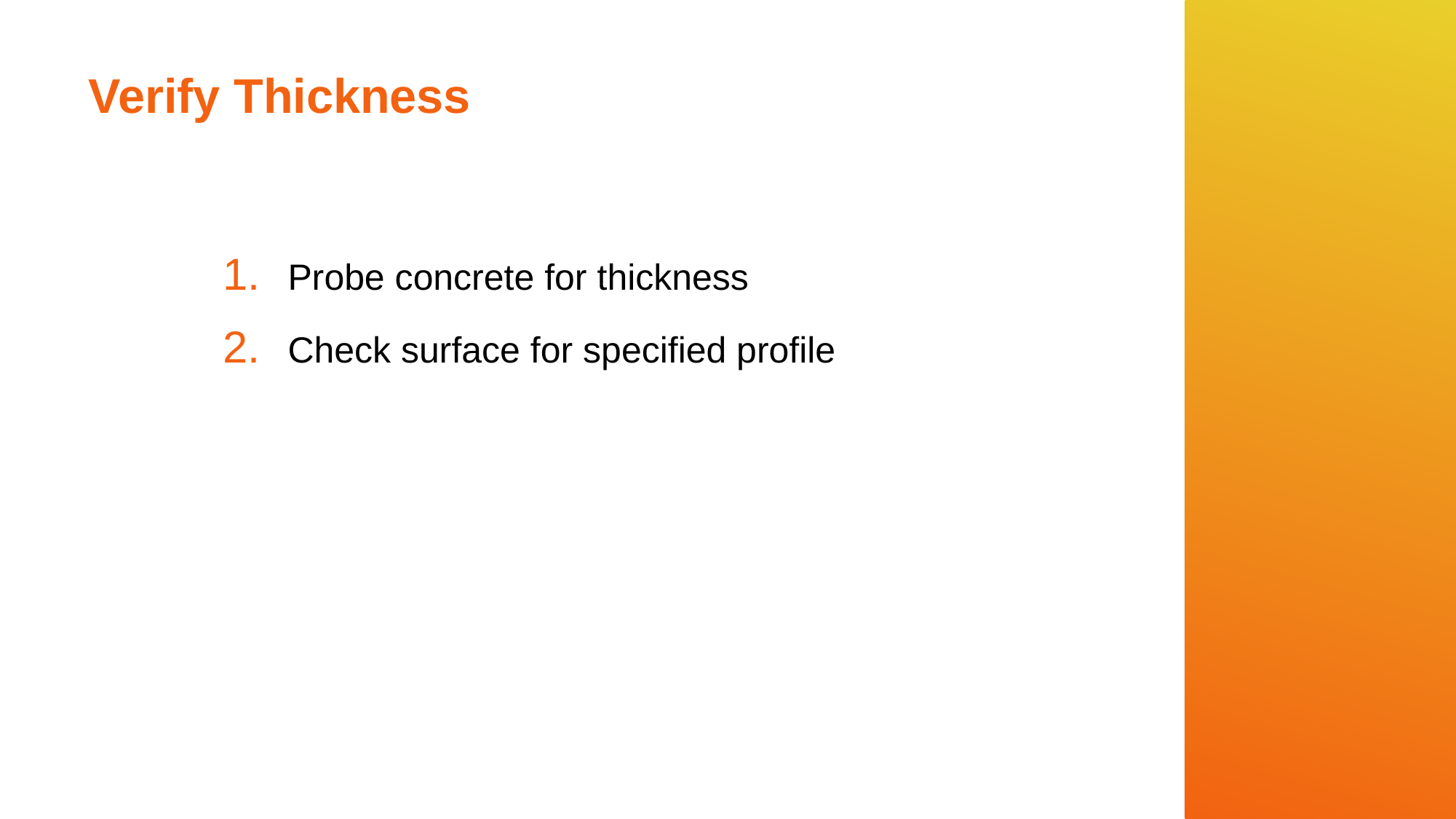

# Verify Thickness
 Probe concrete for thickness
 Check surface for specified profile